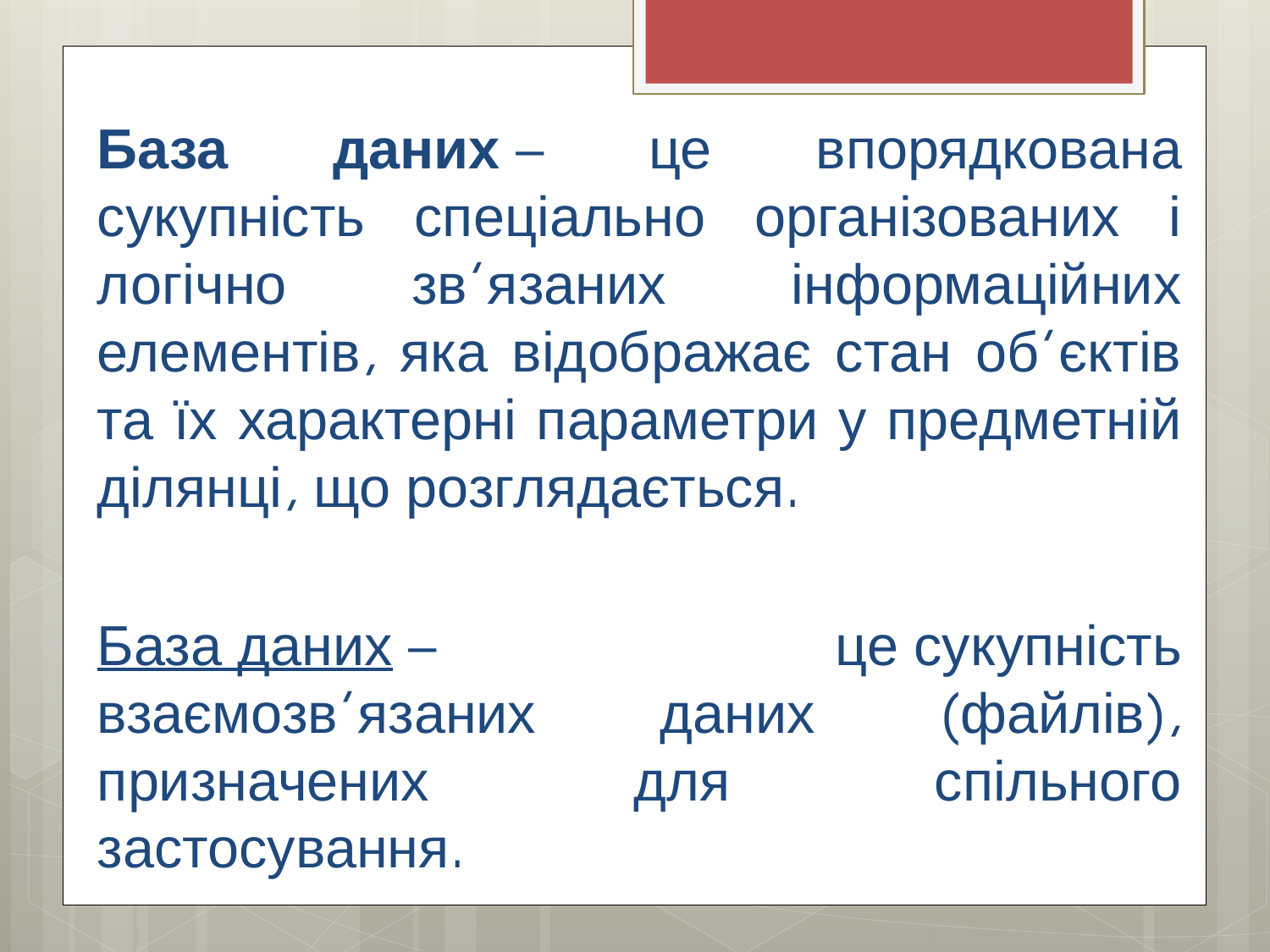

База даних – це впорядкована сукупність спеціально організованих і логічно зв’язаних інформаційних елементів, яка відображає стан об’єктів та їх характерні параметри у предметній ділянці, що розглядається.

База даних – це сукупність взаємозв’язаних даних (файлів), призначених для спільного застосування.